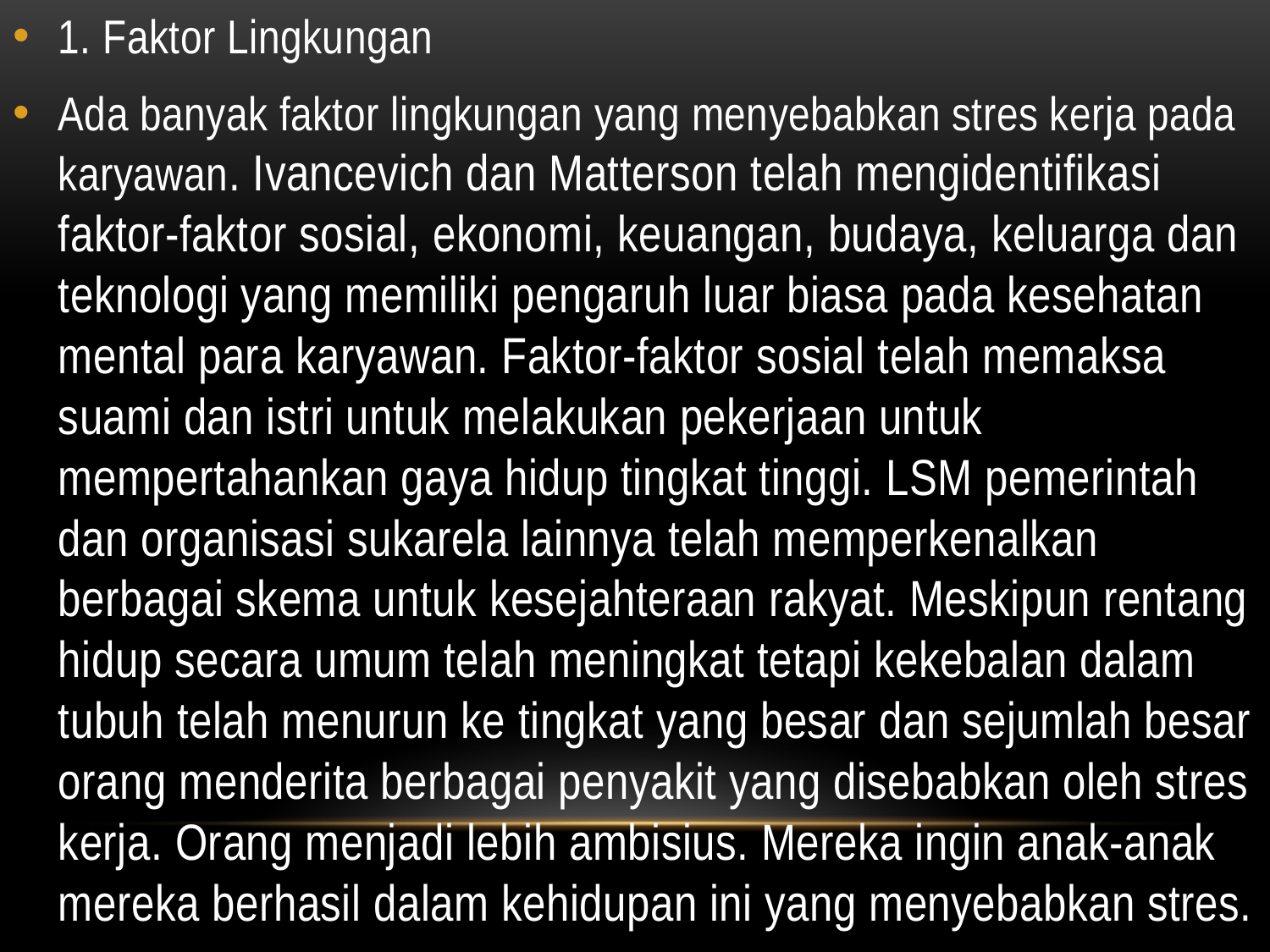

#
1. Faktor Lingkungan
Ada banyak faktor lingkungan yang menyebabkan stres kerja pada karyawan. Ivancevich dan Matterson telah mengidentifikasi faktor-faktor sosial, ekonomi, keuangan, budaya, keluarga dan teknologi yang memiliki pengaruh luar biasa pada kesehatan mental para karyawan. Faktor-faktor sosial telah memaksa suami dan istri untuk melakukan pekerjaan untuk mempertahankan gaya hidup tingkat tinggi. LSM pemerintah dan organisasi sukarela lainnya telah memperkenalkan berbagai skema untuk kesejahteraan rakyat. Meskipun rentang hidup secara umum telah meningkat tetapi kekebalan dalam tubuh telah menurun ke tingkat yang besar dan sejumlah besar orang menderita berbagai penyakit yang disebabkan oleh stres kerja. Orang menjadi lebih ambisius. Mereka ingin anak-anak mereka berhasil dalam kehidupan ini yang menyebabkan stres.